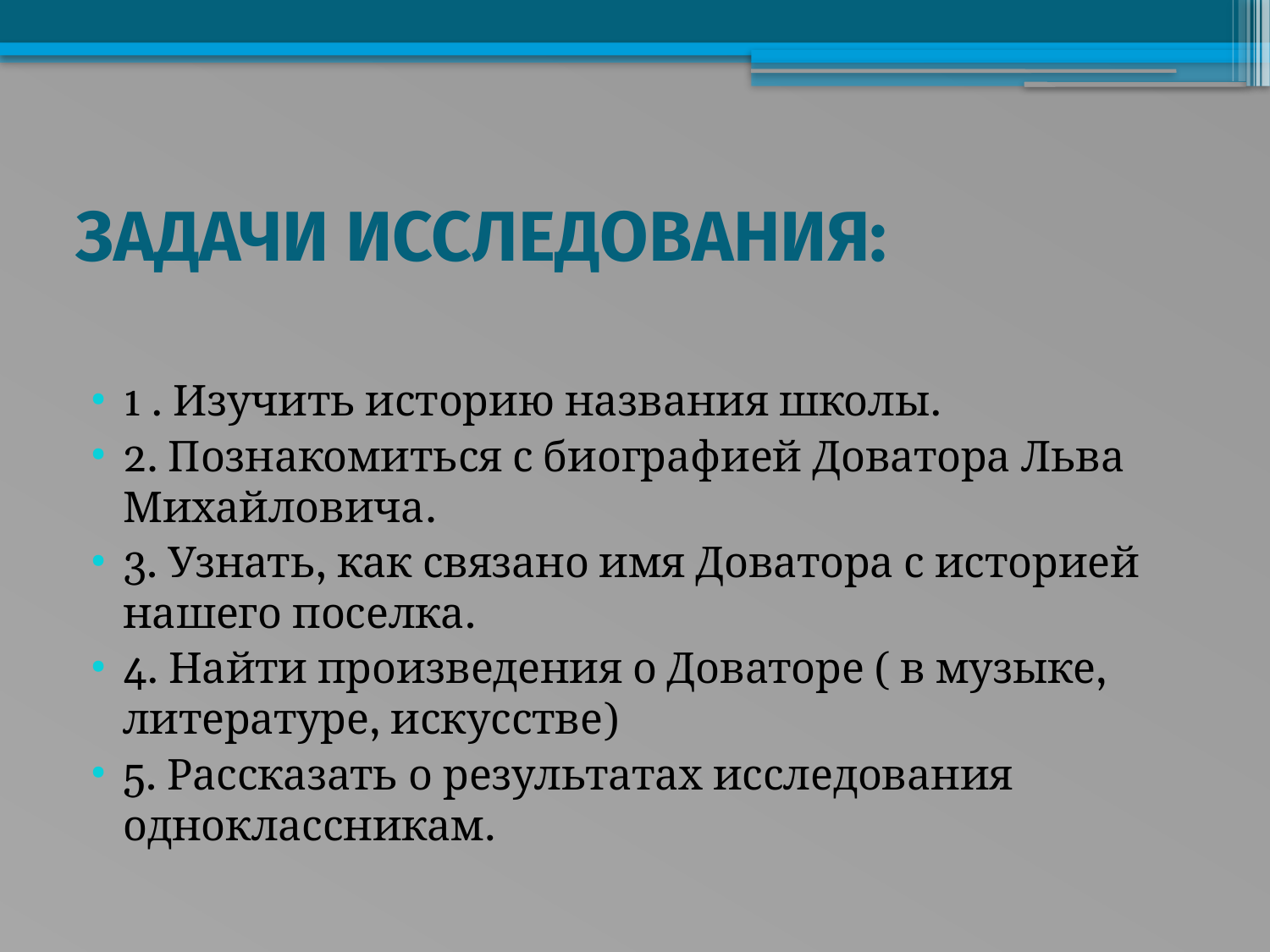

# ЗАДАЧИ ИССЛЕДОВАНИЯ:

1 . Изучить историю названия школы.
2. Познакомиться с биографией Доватора Льва Михайловича.
3. Узнать, как связано имя Доватора с историей нашего поселка.
4. Найти произведения о Доваторе ( в музыке, литературе, искусстве)
5. Рассказать о результатах исследования одноклассникам.